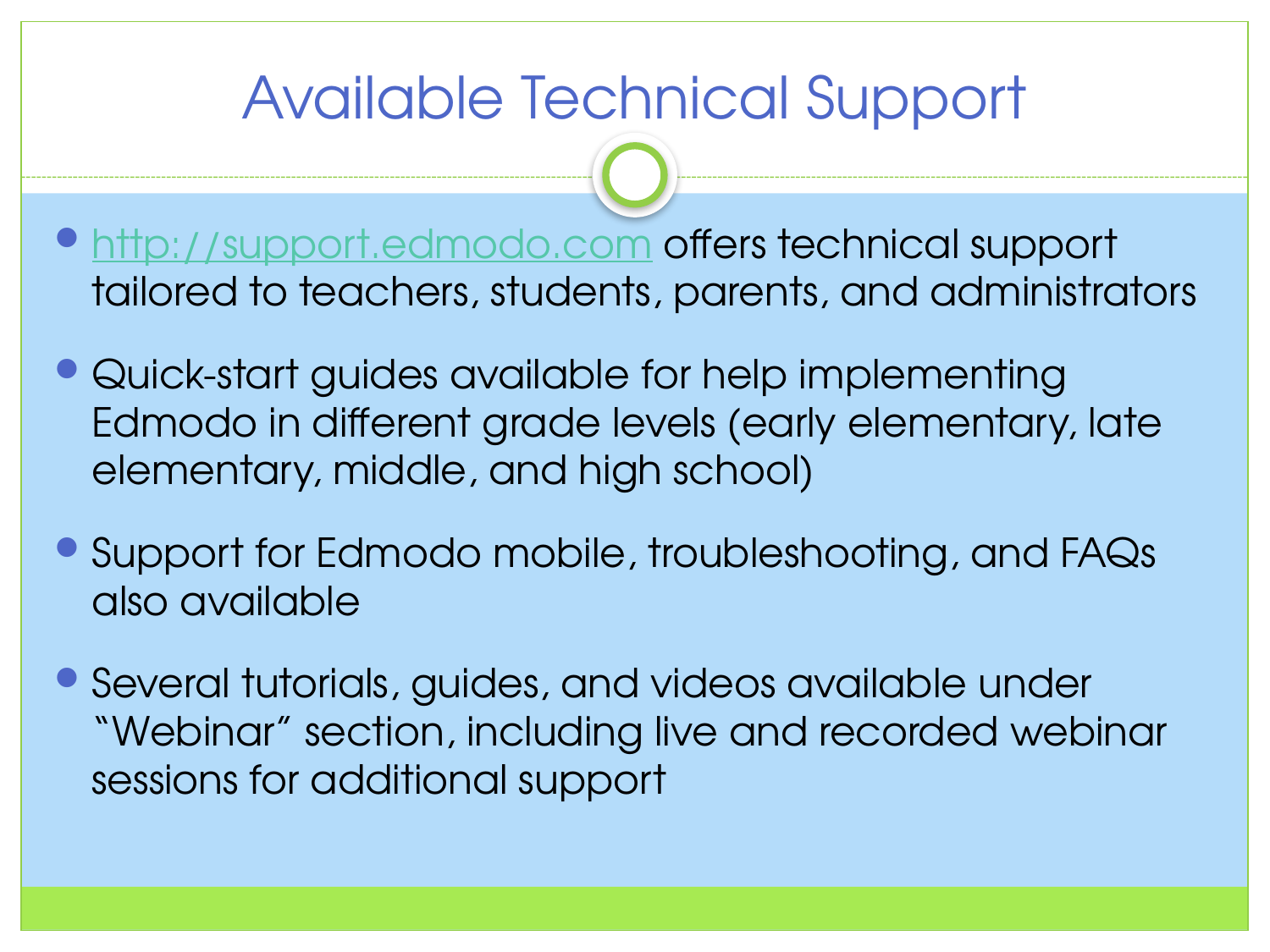

# Available Technical Support
http://support.edmodo.com offers technical support tailored to teachers, students, parents, and administrators
Quick-start guides available for help implementing Edmodo in different grade levels (early elementary, late elementary, middle, and high school)
Support for Edmodo mobile, troubleshooting, and FAQs also available
Several tutorials, guides, and videos available under “Webinar” section, including live and recorded webinar sessions for additional support